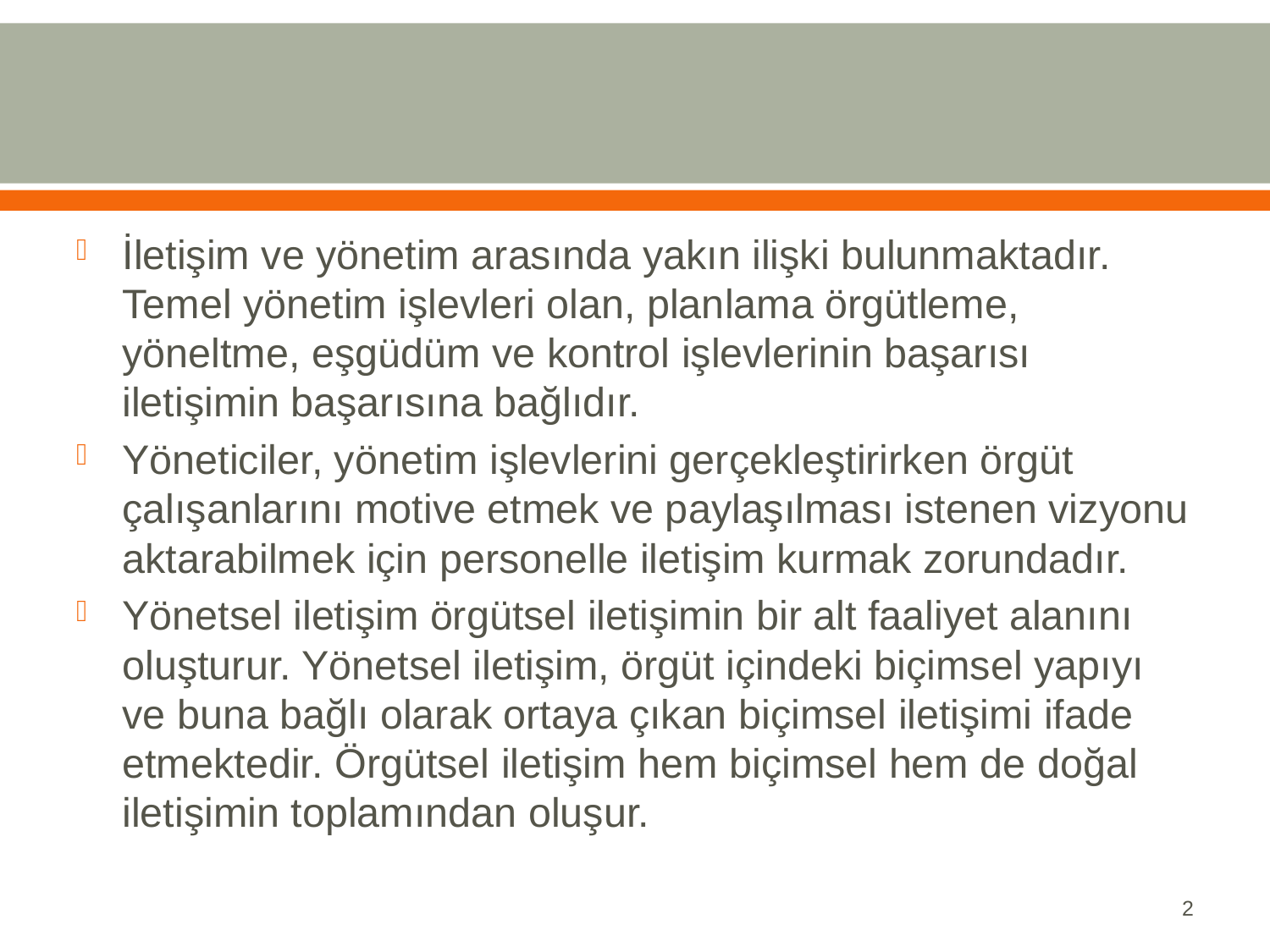

#
İletişim ve yönetim arasında yakın ilişki bulunmaktadır. Temel yönetim işlevleri olan, planlama örgütleme, yöneltme, eşgüdüm ve kontrol işlevlerinin başarısı iletişimin başarısına bağlıdır.
Yöneticiler, yönetim işlevlerini gerçekleştirirken örgüt çalışanlarını motive etmek ve paylaşılması istenen vizyonu aktarabilmek için personelle iletişim kurmak zorundadır.
Yönetsel iletişim örgütsel iletişimin bir alt faaliyet alanını oluşturur. Yönetsel iletişim, örgüt içindeki biçimsel yapıyı ve buna bağlı olarak ortaya çıkan biçimsel iletişimi ifade etmektedir. Örgütsel iletişim hem biçimsel hem de doğal iletişimin toplamından oluşur.
2